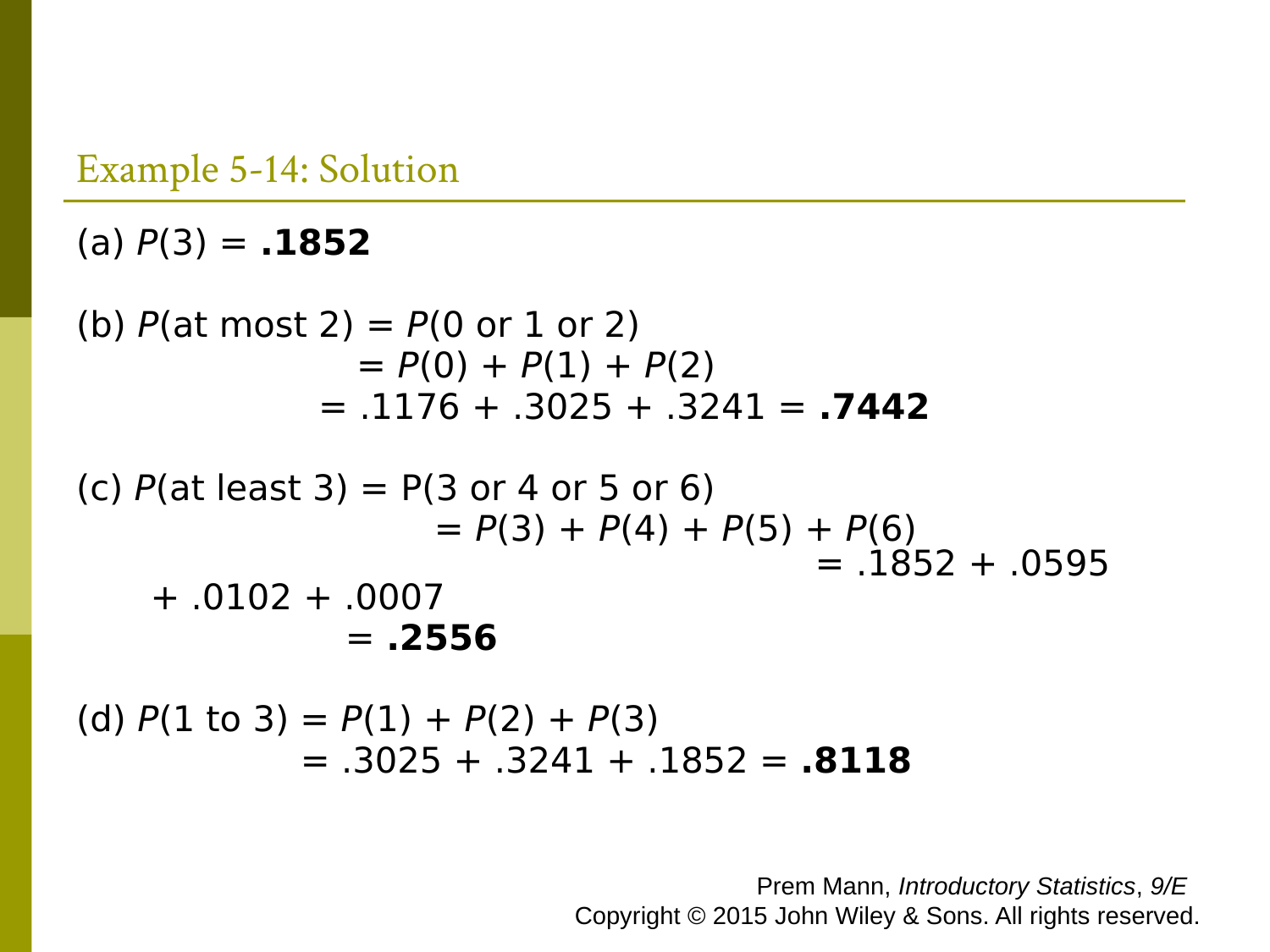

# Example 5-14: Solution
(a) P(3) = .1852

(b) P(at most 2) = P(0 or 1 or 2)
                         = P(0) + P(1) + P(2)
      	               = .1176 + .3025 + .3241 = .7442

(c) P(at least 3) = P(3 or 4 or 5 or 6)
        	              = P(3) + P(4) + P(5) + P(6)                                                                     	              = .1852 + .0595 + .0102 + .0007
                        = .2556

(d) P(1 to 3) = P(1) + P(2) + P(3)
                    = .3025 + .3241 + .1852 = .8118
                          Prem Mann, Introductory Statistics, 9/E Copyright © 2015 John Wiley & Sons. All rights reserved.